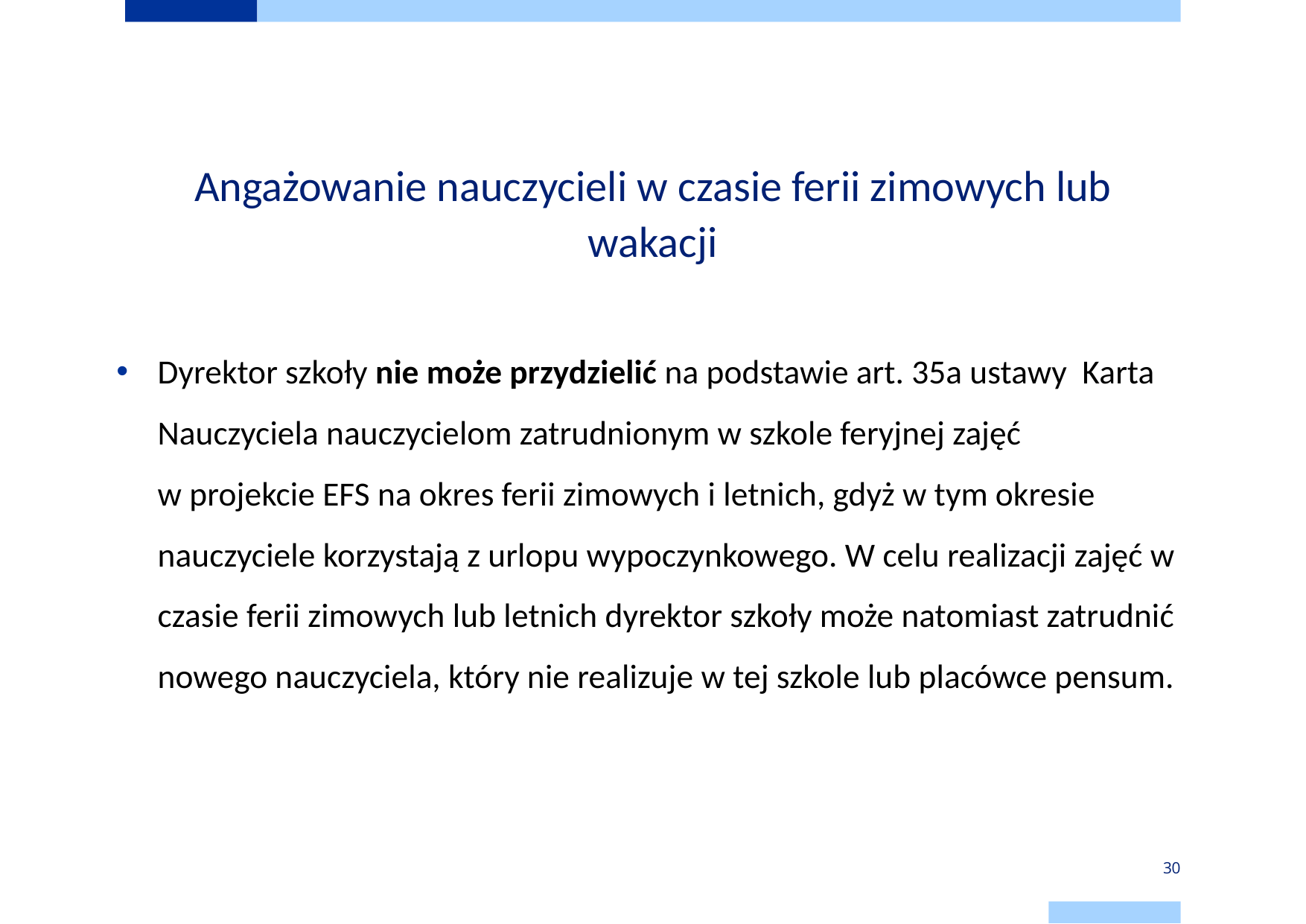

# Angażowanie nauczycieli w czasie ferii zimowych lub wakacji
Dyrektor szkoły nie może przydzielić na podstawie art. 35a ustawy  Karta Nauczyciela nauczycielom zatrudnionym w szkole feryjnej zajęć
w projekcie EFS na okres ferii zimowych i letnich, gdyż w tym okresie nauczyciele korzystają z urlopu wypoczynkowego. W celu realizacji zajęć w czasie ferii zimowych lub letnich dyrektor szkoły może natomiast zatrudnić nowego nauczyciela, który nie realizuje w tej szkole lub placówce pensum.
30